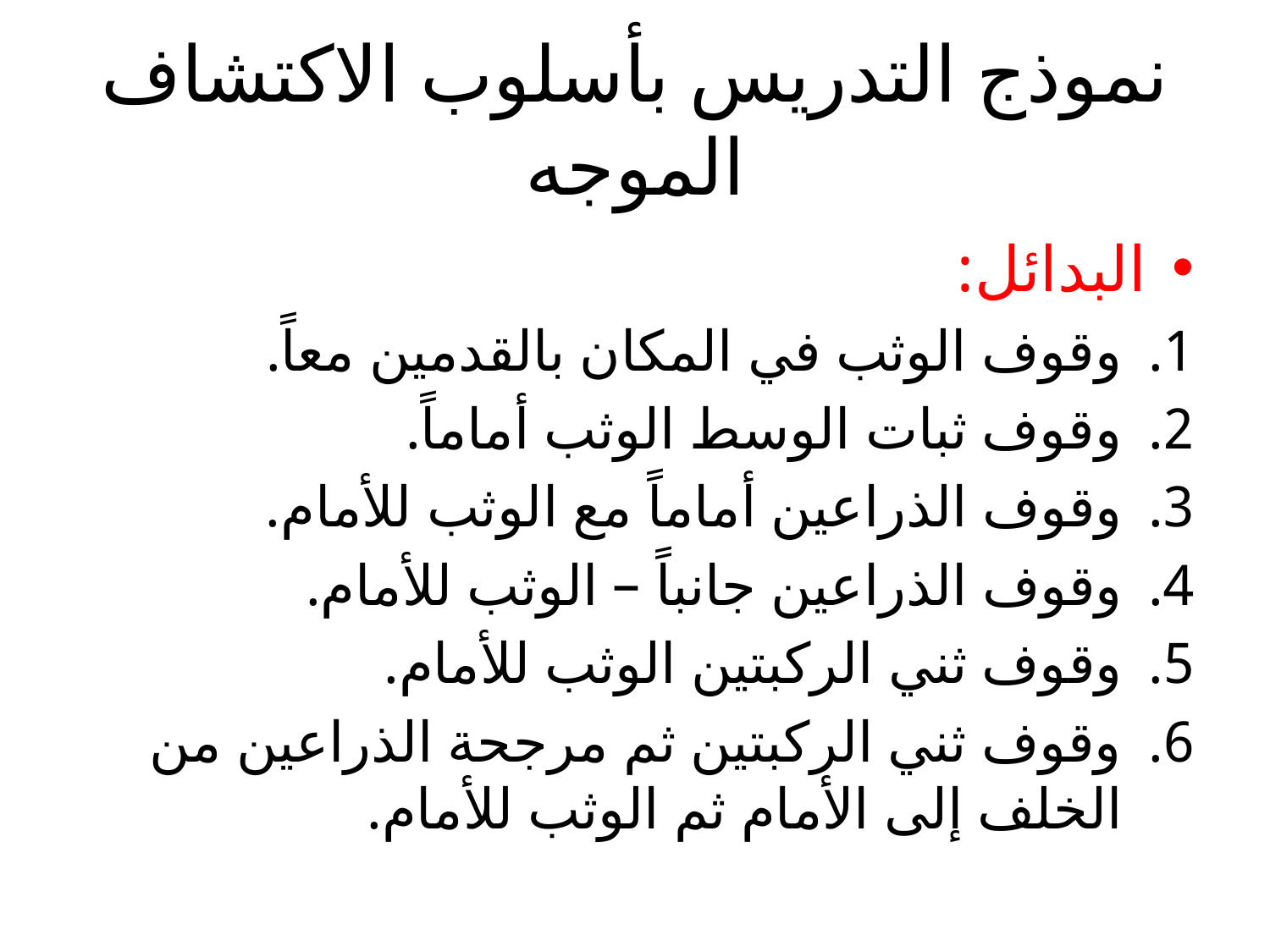

# نموذج التدريس بأسلوب الاكتشاف الموجه
البدائل:
وقوف الوثب في المكان بالقدمين معاً.
وقوف ثبات الوسط الوثب أماماً.
وقوف الذراعين أماماً مع الوثب للأمام.
وقوف الذراعين جانباً – الوثب للأمام.
وقوف ثني الركبتين الوثب للأمام.
وقوف ثني الركبتين ثم مرجحة الذراعين من الخلف إلى الأمام ثم الوثب للأمام.